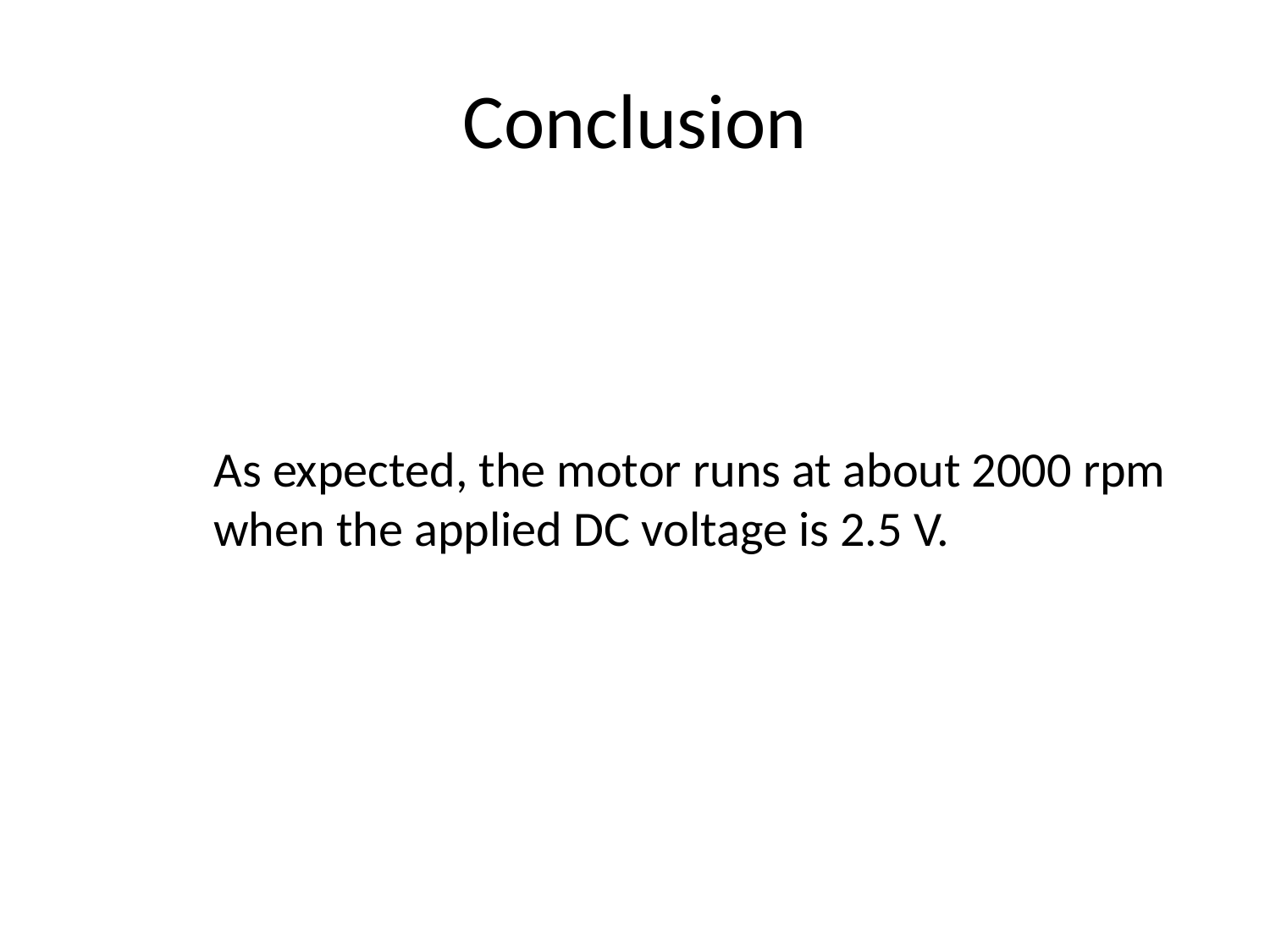

# Conclusion
As expected, the motor runs at about 2000 rpm when the applied DC voltage is 2.5 V.